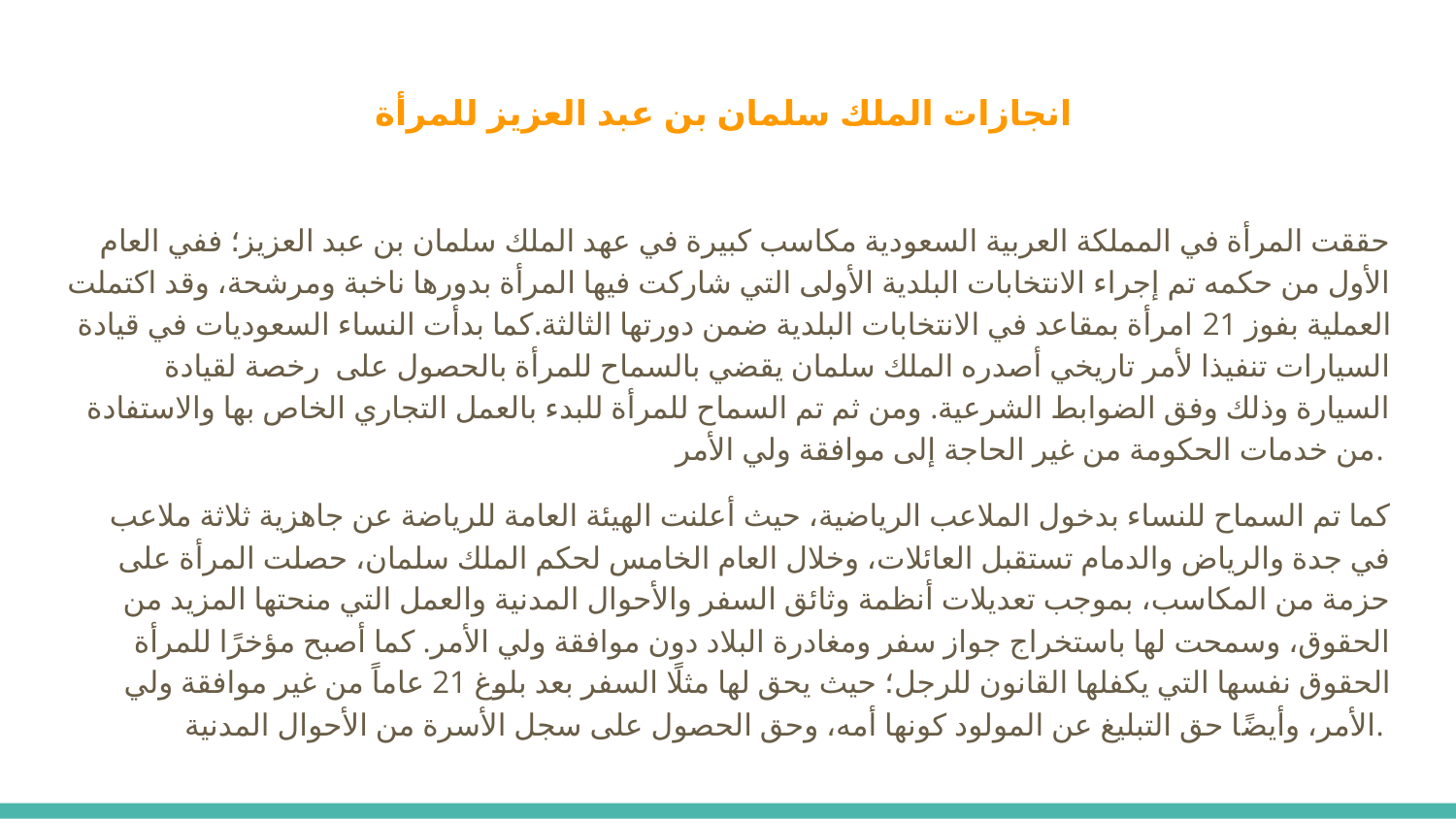

# انجازات الملك سلمان بن عبد العزيز للمرأة

حققت المرأة في المملكة العربية السعودية مكاسب كبيرة في عهد الملك سلمان بن عبد العزيز؛ ففي العام الأول من حكمه تم إجراء الانتخابات البلدية الأولى التي شاركت فيها المرأة بدورها ناخبة ومرشحة، وقد اكتملت العملية بفوز 21 امرأة بمقاعد في الانتخابات البلدية ضمن دورتها الثالثة.كما بدأت النساء السعوديات في قيادة السيارات تنفيذا لأمر تاريخي أصدره الملك سلمان يقضي بالسماح للمرأة بالحصول على  رخصة لقيادة السيارة وذلك وفق الضوابط الشرعية. ومن ثم تم السماح للمرأة للبدء بالعمل التجاري الخاص بها والاستفادة من خدمات الحكومة من غير الحاجة إلى موافقة ولي الأمر.
كما تم السماح للنساء بدخول الملاعب الرياضية، حيث أعلنت الهيئة العامة للرياضة عن جاهزية ثلاثة ملاعب في جدة والرياض والدمام تستقبل العائلات، وخلال العام الخامس لحكم الملك سلمان، حصلت المرأة على حزمة من المكاسب، بموجب تعديلات أنظمة وثائق السفر والأحوال المدنية والعمل التي منحتها المزيد من الحقوق، وسمحت لها باستخراج جواز سفر ومغادرة البلاد دون موافقة ولي الأمر. كما أصبح مؤخرًا للمرأة الحقوق نفسها التي يكفلها القانون للرجل؛ حيث يحق لها مثلًا السفر بعد بلوغ 21 عاماً من غير موافقة ولي الأمر، وأيضًا حق التبليغ عن المولود كونها أمه، وحق الحصول على سجل الأسرة من الأحوال المدنية.